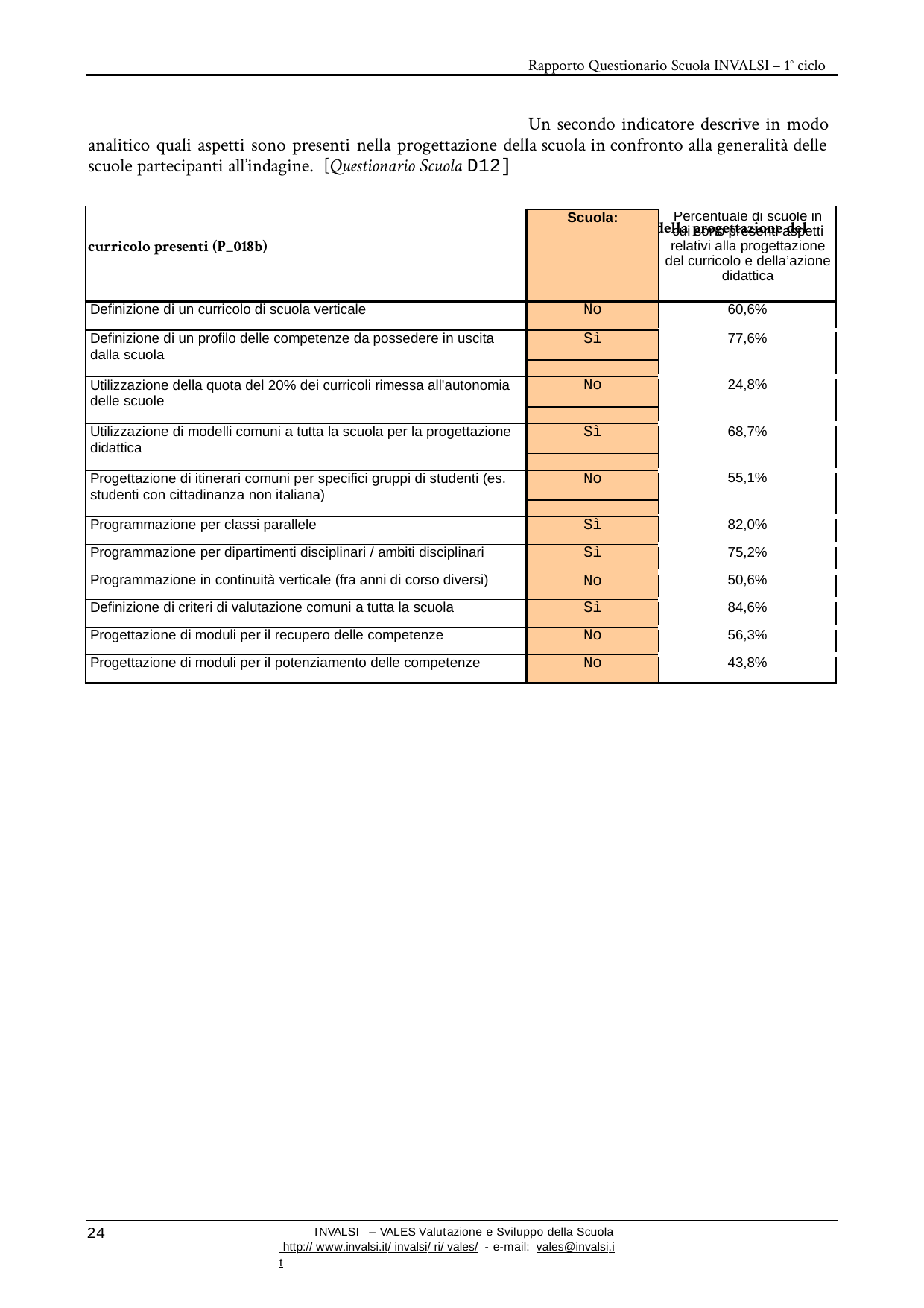

Rapporto Questionario Scuola INVALSI – 1° ciclo

Un secondo indicatore descrive in modo analitico quali aspetti sono presenti nella progettazione della scuola in confronto alla generalità delle scuole partecipanti all’indagine.  [Questionario Scuola D12]

Tabella 39- Aspetti della progettazione del curricolo presenti (P_018b)
|  | Scuola: | Percentuale di scuole in cui sono presenti aspetti relativi alla progettazione del curricolo e della’azione didattica |
| --- | --- | --- |
| Definizione di un curricolo di scuola verticale | No | 60,6% |
| Definizione di un profilo delle competenze da possedere in uscita dalla scuola | Sì | 77,6% |
|  |  |  |
| Utilizzazione della quota del 20% dei curricoli rimessa all'autonomia delle scuole | No | 24,8% |
|  |  |  |
| Utilizzazione di modelli comuni a tutta la scuola per la progettazione didattica | Sì | 68,7% |
|  |  |  |
| Progettazione di itinerari comuni per specifici gruppi di studenti (es. studenti con cittadinanza non italiana) | No | 55,1% |
|  |  |  |
| Programmazione per classi parallele | Sì | 82,0% |
| Programmazione per dipartimenti disciplinari / ambiti disciplinari | Sì | 75,2% |
| Programmazione in continuità verticale (fra anni di corso diversi) | No | 50,6% |
| Definizione di criteri di valutazione comuni a tutta la scuola | Sì | 84,6% |
| Progettazione di moduli per il recupero delle competenze | No | 56,3% |
| Progettazione di moduli per il potenziamento delle competenze | No | 43,8% |
24
INVALSI   – VALES Valutazione e Sviluppo della Scuola http:// www.invalsi.it/ invalsi/ ri/ vales/  - e-mail:  vales@invalsi.it